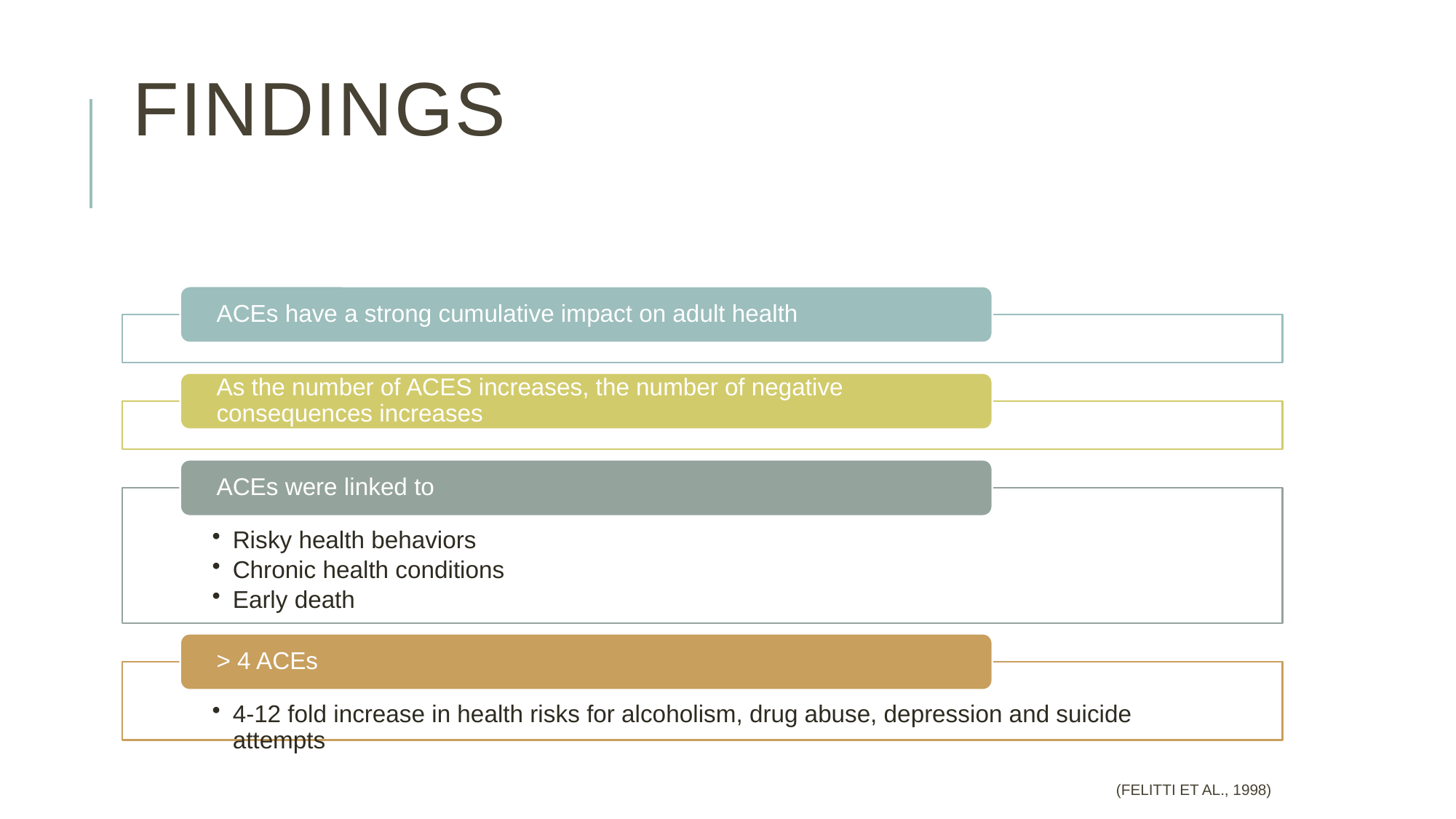

# Findings
ACEs have a strong cumulative impact on adult health
As the number of ACES increases, the number of negative consequences increases
Risky health behaviors
Chronic health conditions
Early death
ACEs were linked to
4-12 fold increase in health risks for alcoholism, drug abuse, depression and suicide attempts
> 4 ACEs
(Felitti et al., 1998)